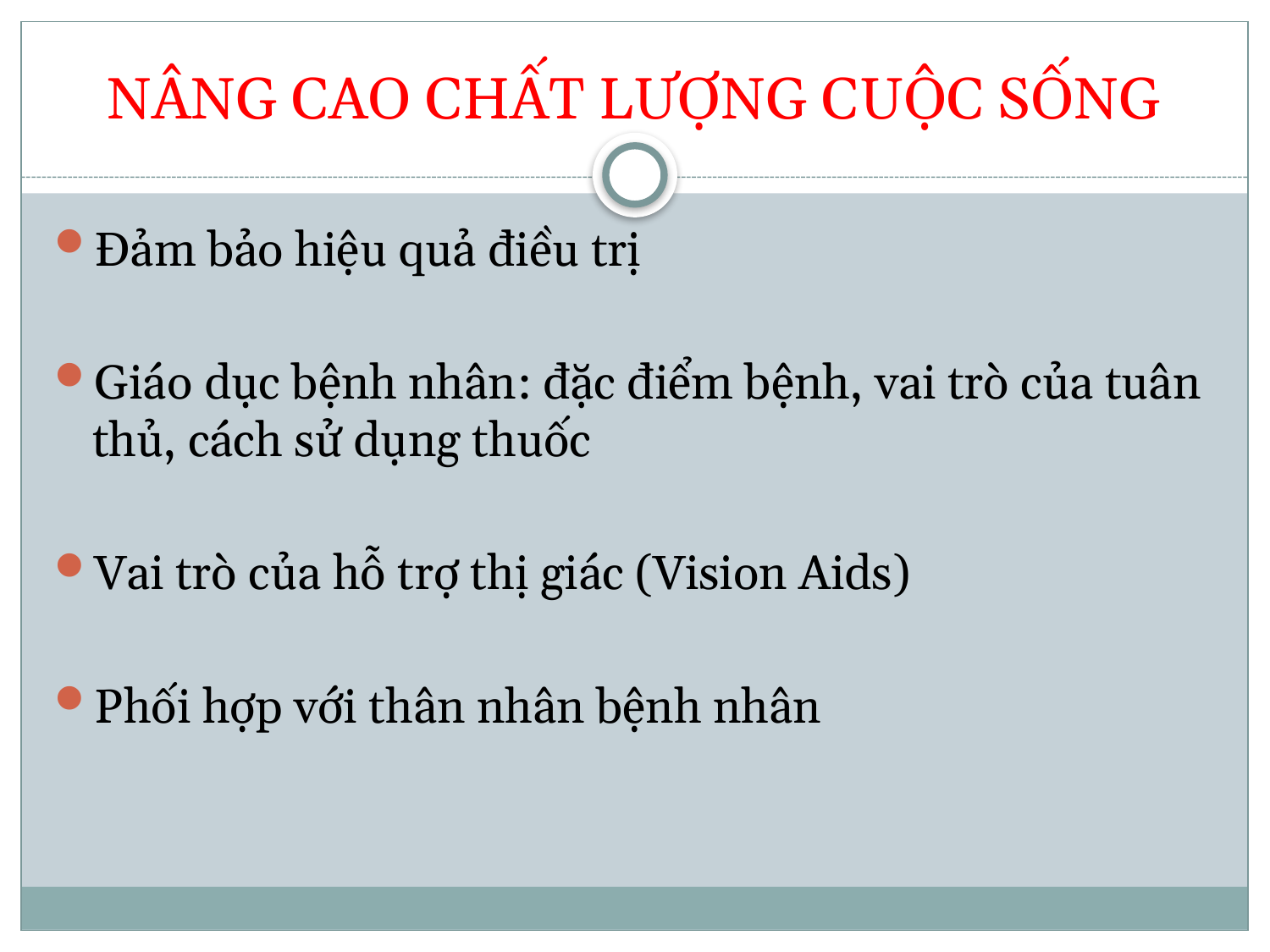

# NÂNG CAO CHẤT LƯỢNG CUỘC SỐNG
Đảm bảo hiệu quả điều trị

Giáo dục bệnh nhân: đặc điểm bệnh, vai trò của tuân thủ, cách sử dụng thuốc

Vai trò của hỗ trợ thị giác (Vision Aids)

Phối hợp với thân nhân bệnh nhân